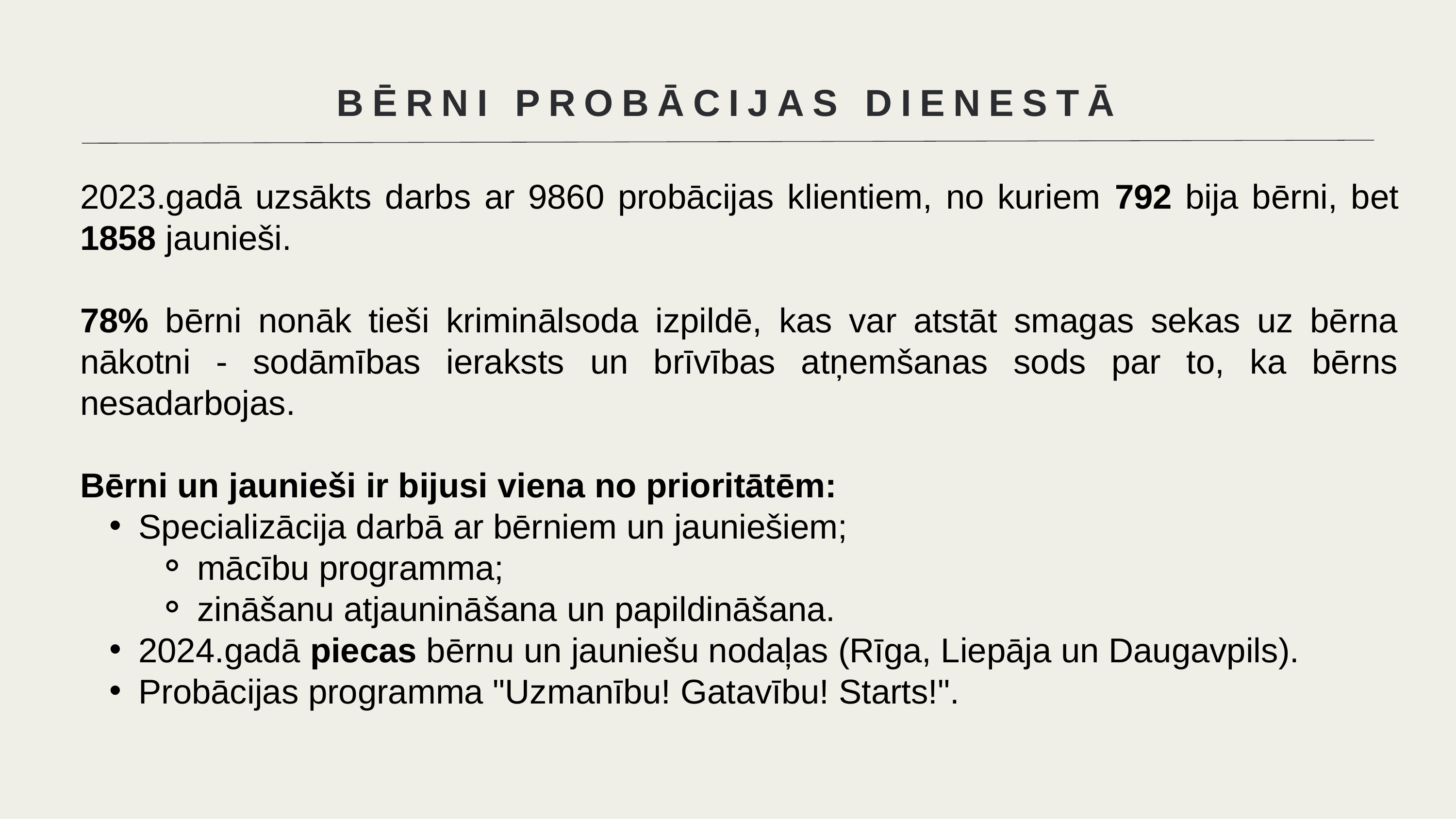

BĒRNI PROBĀCIJAS DIENESTĀ

2023.gadā uzsākts darbs ar 9860 probācijas klientiem, no kuriem 792 bija bērni, bet 1858 jaunieši.

78% bērni nonāk tieši kriminālsoda izpildē, kas var atstāt smagas sekas uz bērna nākotni - sodāmības ieraksts un brīvības atņemšanas sods par to, ka bērns nesadarbojas.

Bērni un jaunieši ir bijusi viena no prioritātēm:
Specializācija darbā ar bērniem un jauniešiem;
mācību programma;
zināšanu atjaunināšana un papildināšana.
2024.gadā piecas bērnu un jauniešu nodaļas (Rīga, Liepāja un Daugavpils).
Probācijas programma "Uzmanību! Gatavību! Starts!".